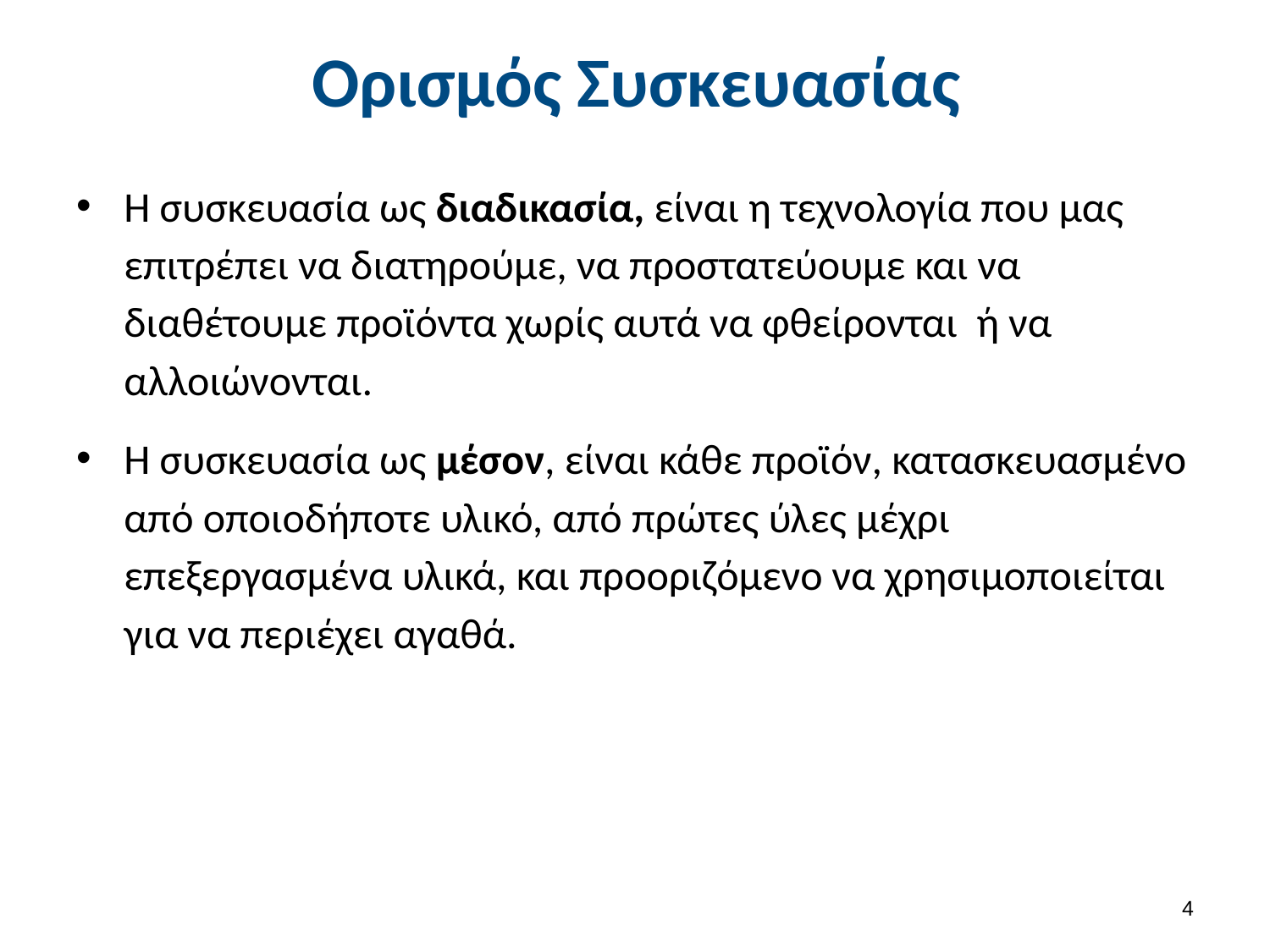

# Ορισμός Συσκευασίας
Η συσκευασία ως διαδικασία, είναι η τεχνολογία που μας επιτρέπει να διατηρούμε, να προστατεύουμε και να διαθέτουμε προϊόντα χωρίς αυτά να φθείρονται  ή να αλλοιώνονται.
Η συσκευασία ως μέσον, είναι κάθε προϊόν, κατασκευασμένο από οποιοδήποτε υλικό, από πρώτες ύλες μέχρι επεξεργασμένα υλικά, και προοριζόμενο να χρησιμοποιείται για να περιέχει αγαθά.
4